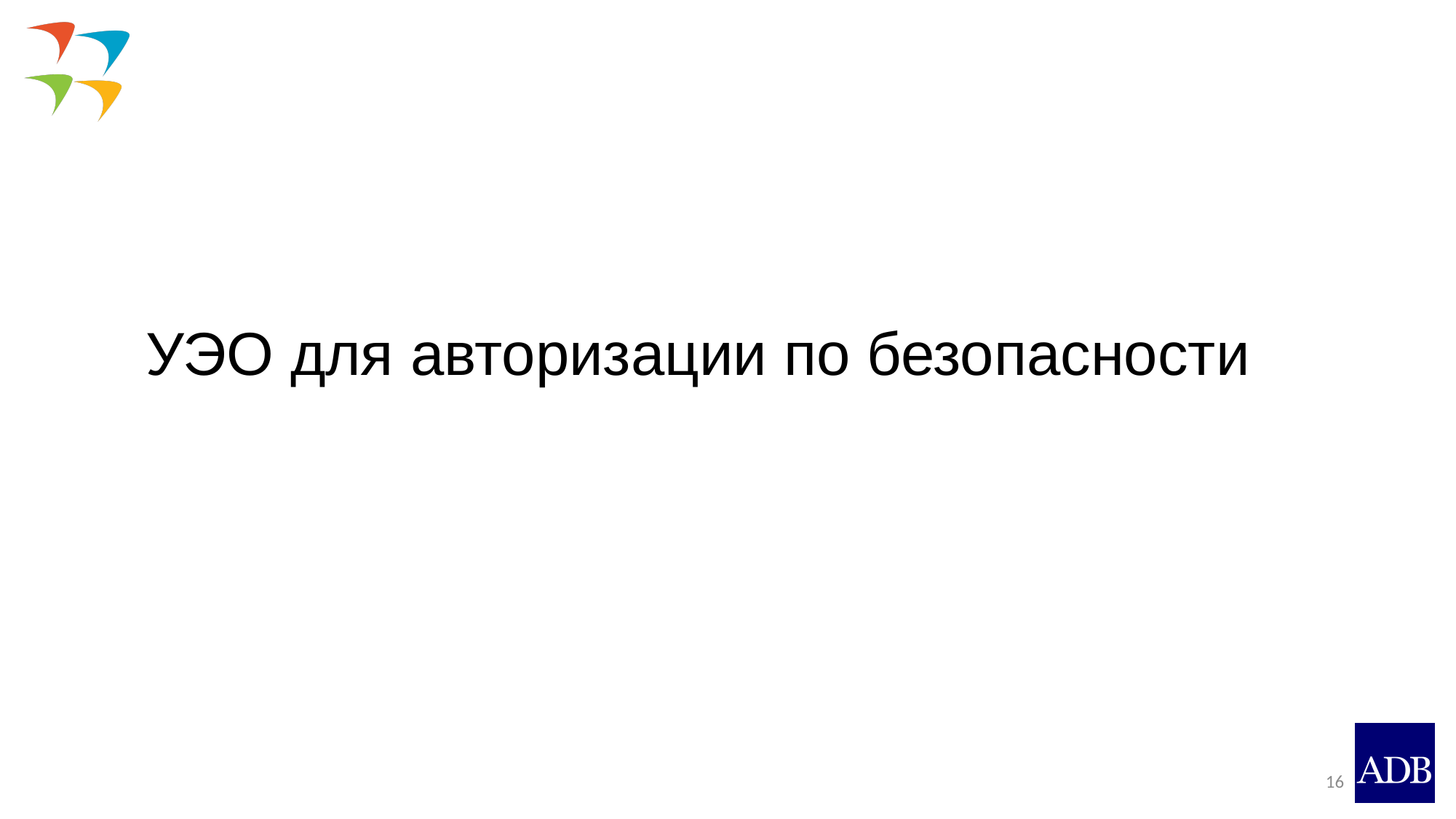

# УЭО для авторизации по безопасности
16